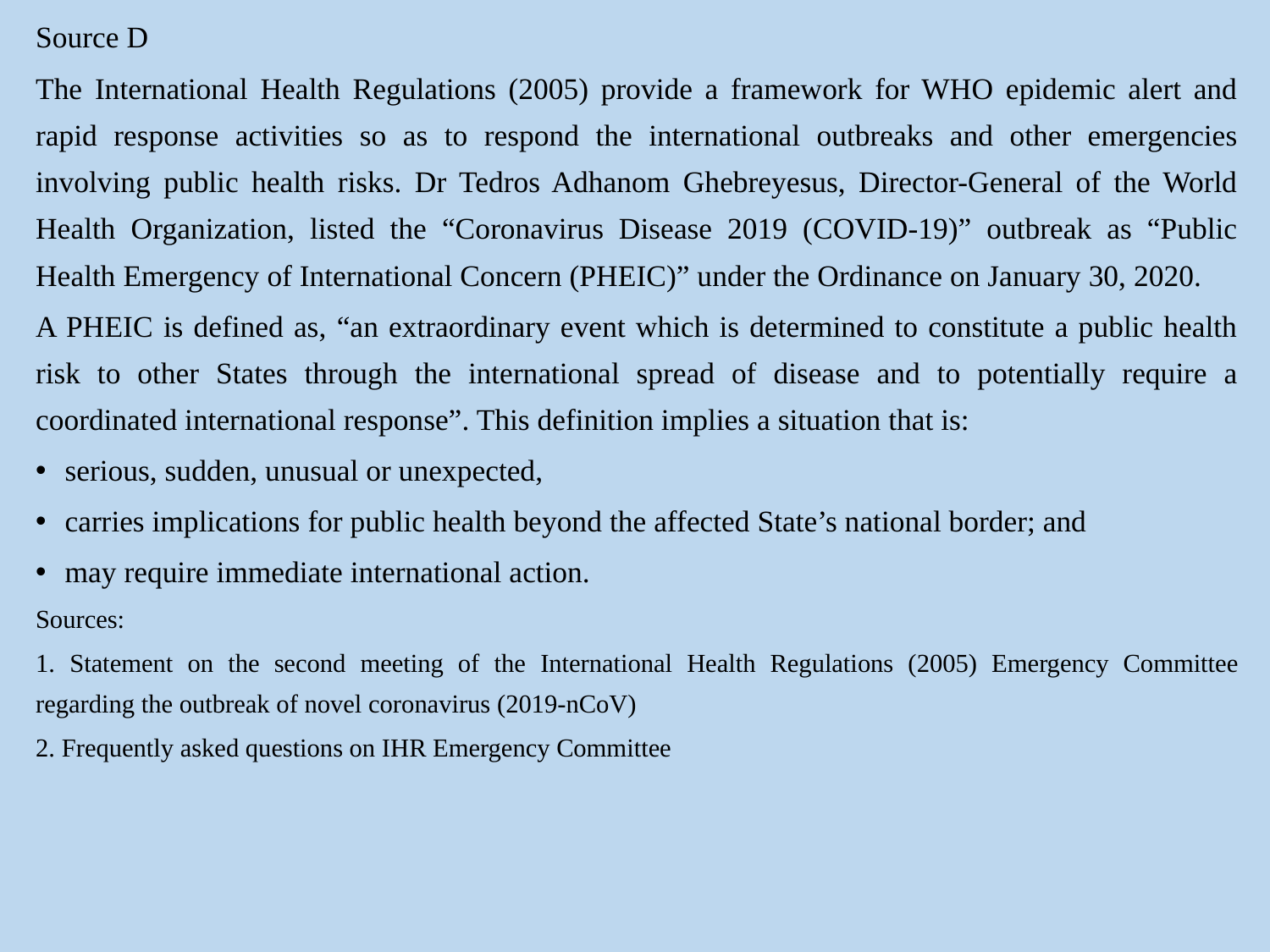

Source D
The International Health Regulations (2005) provide a framework for WHO epidemic alert and rapid response activities so as to respond the international outbreaks and other emergencies involving public health risks. Dr Tedros Adhanom Ghebreyesus, Director-General of the World Health Organization, listed the “Coronavirus Disease 2019 (COVID-19)” outbreak as “Public Health Emergency of International Concern (PHEIC)” under the Ordinance on January 30, 2020.
A PHEIC is defined as, “an extraordinary event which is determined to constitute a public health risk to other States through the international spread of disease and to potentially require a coordinated international response”. This definition implies a situation that is:
serious, sudden, unusual or unexpected,
carries implications for public health beyond the affected State’s national border; and
may require immediate international action.
Sources:
1. Statement on the second meeting of the International Health Regulations (2005) Emergency Committee regarding the outbreak of novel coronavirus (2019-nCoV)
2. Frequently asked questions on IHR Emergency Committee